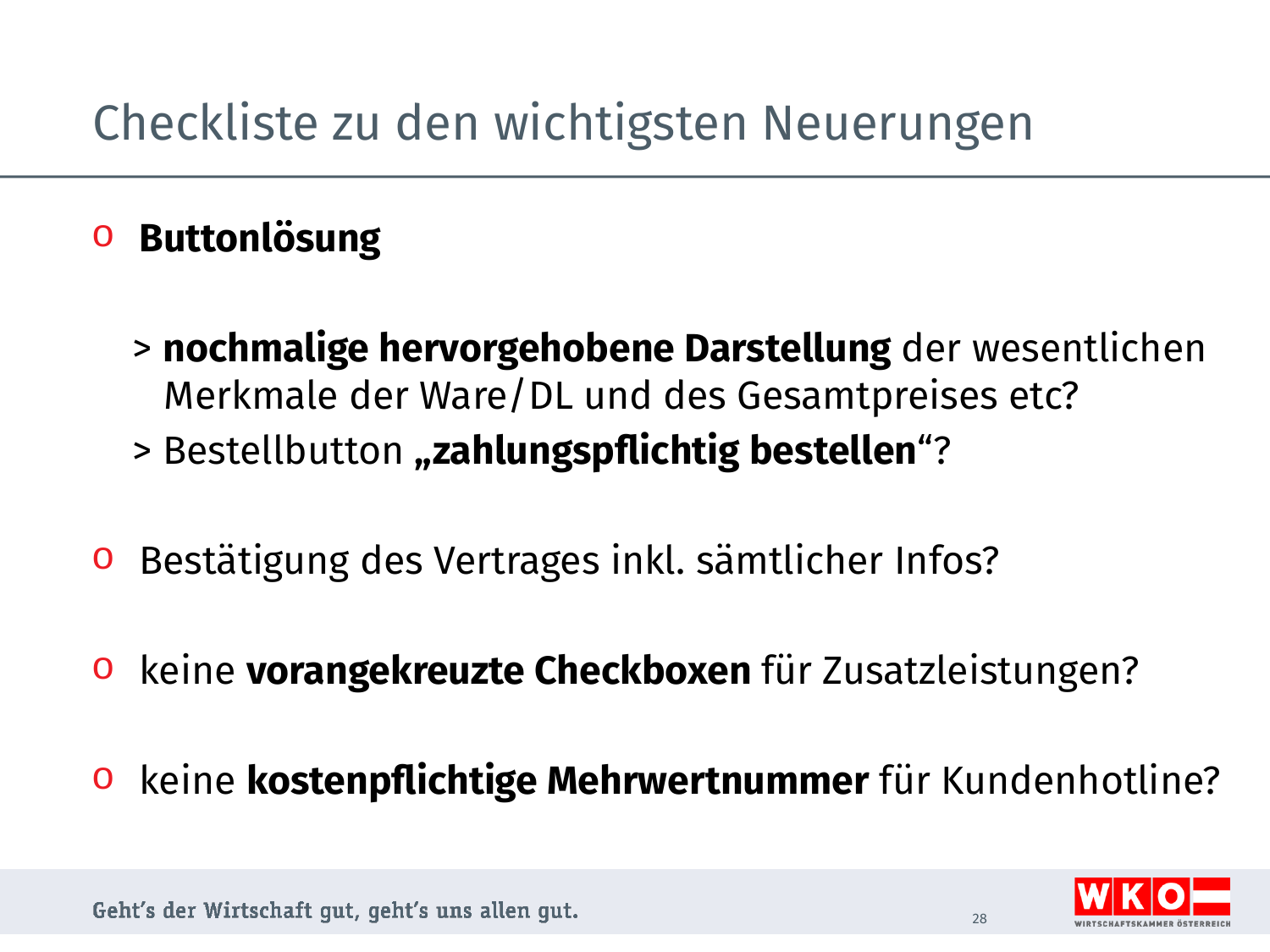

# Checkliste zu den wichtigsten Neuerungen
Buttonlösung

    > nochmalige hervorgehobene Darstellung der wesentlichen
       Merkmale der Ware/DL und des Gesamtpreises etc?
    > Bestellbutton „zahlungspflichtig bestellen“?

Bestätigung des Vertrages inkl. sämtlicher Infos?

keine vorangekreuzte Checkboxen für Zusatzleistungen?

keine kostenpflichtige Mehrwertnummer für Kundenhotline?

28